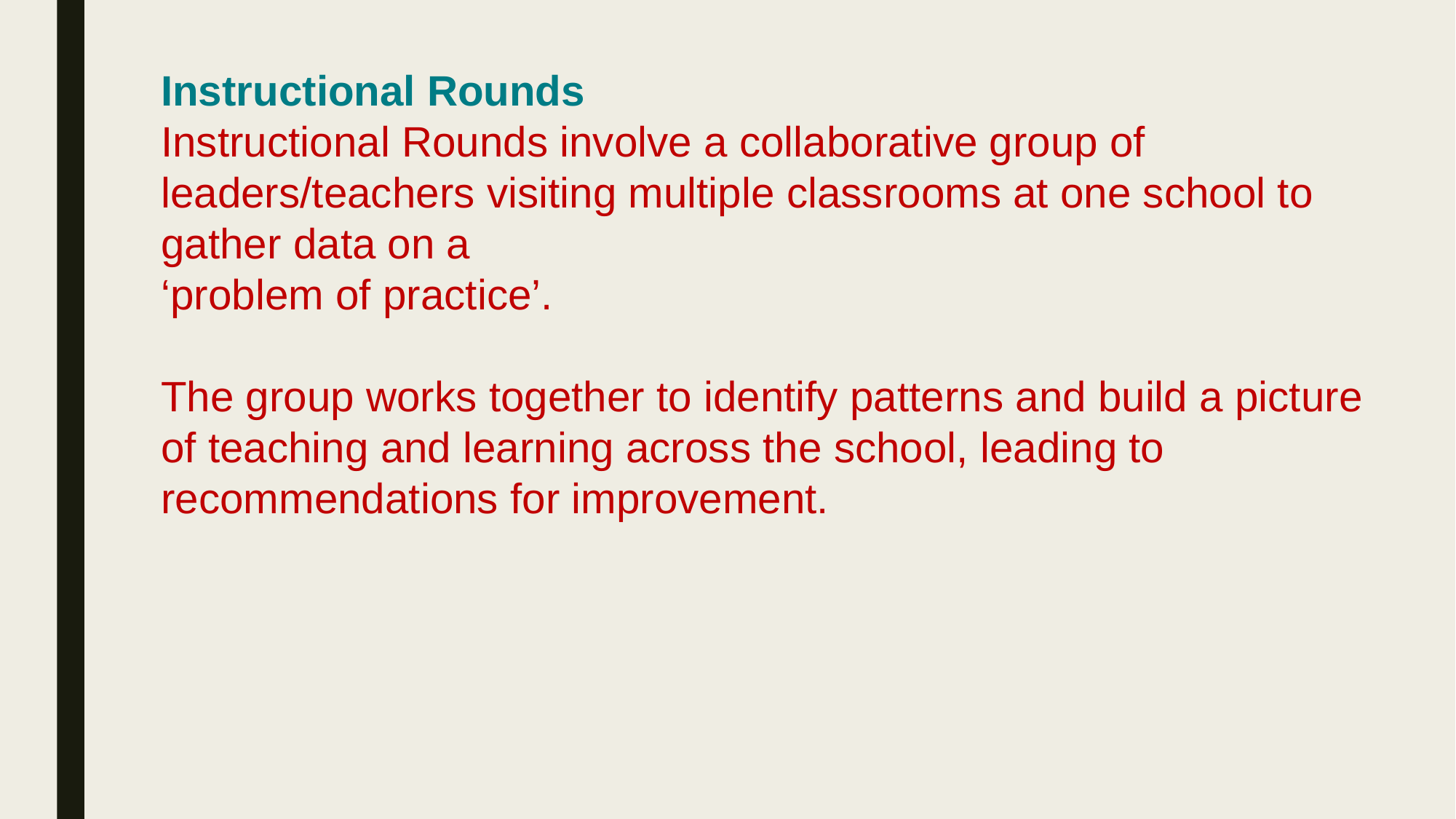

Instructional Rounds
Instructional Rounds involve a collaborative group of leaders/teachers visiting multiple classrooms at one school to gather data on a
‘problem of practice’.

The group works together to identify patterns and build a picture of teaching and learning across the school, leading to recommendations for improvement.